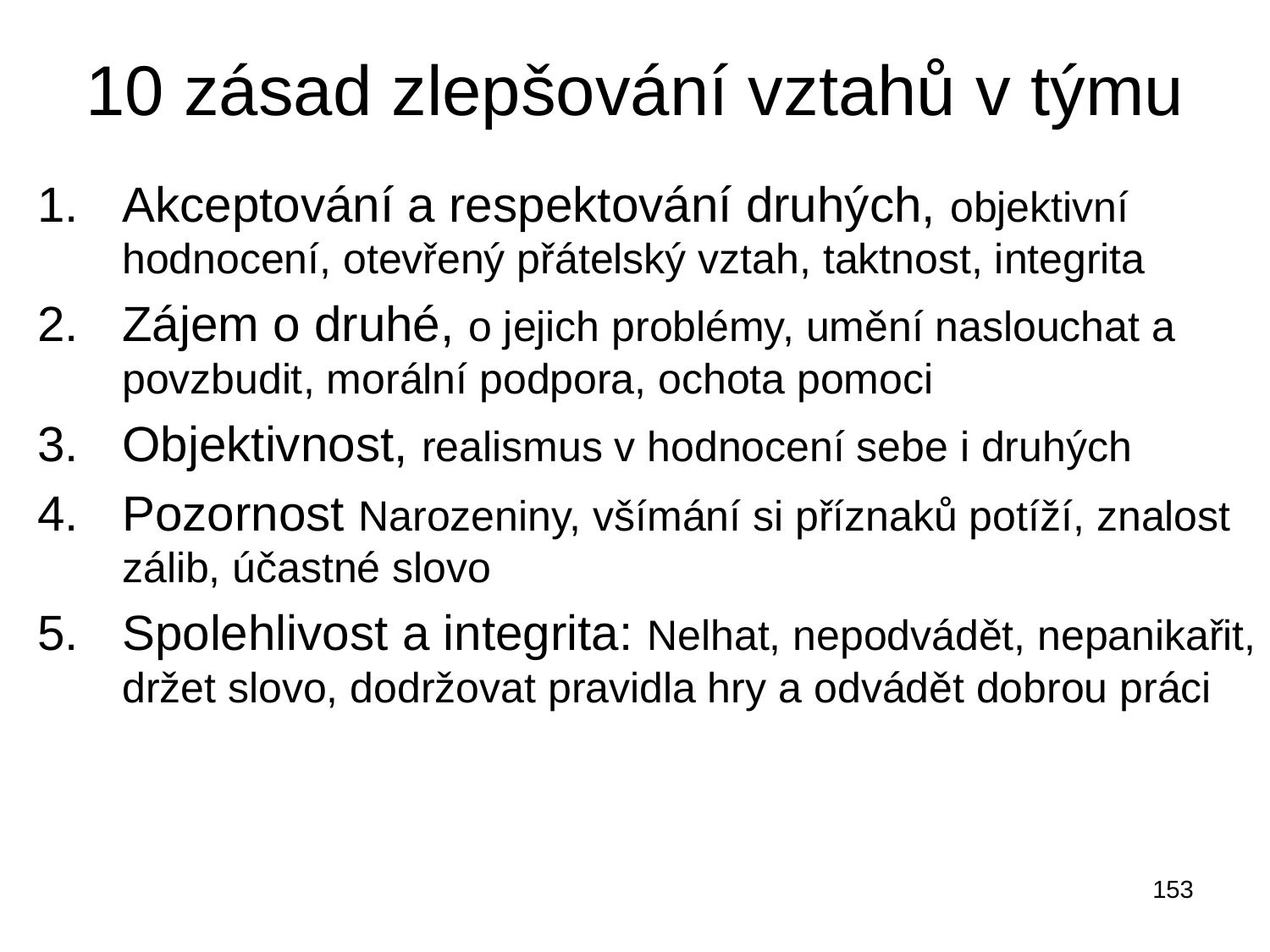

# 10 zásad zlepšování vztahů v týmu
Akceptování a respektování druhých, objektivní hodnocení, otevřený přátelský vztah, taktnost, integrita
Zájem o druhé, o jejich problémy, umění naslouchat a povzbudit, morální podpora, ochota pomoci
Objektivnost, realismus v hodnocení sebe i druhých
Pozornost Narozeniny, všímání si příznaků potíží, znalost zálib, účastné slovo
Spolehlivost a integrita: Nelhat, nepodvádět, nepanikařit, držet slovo, dodržovat pravidla hry a odvádět dobrou práci

153